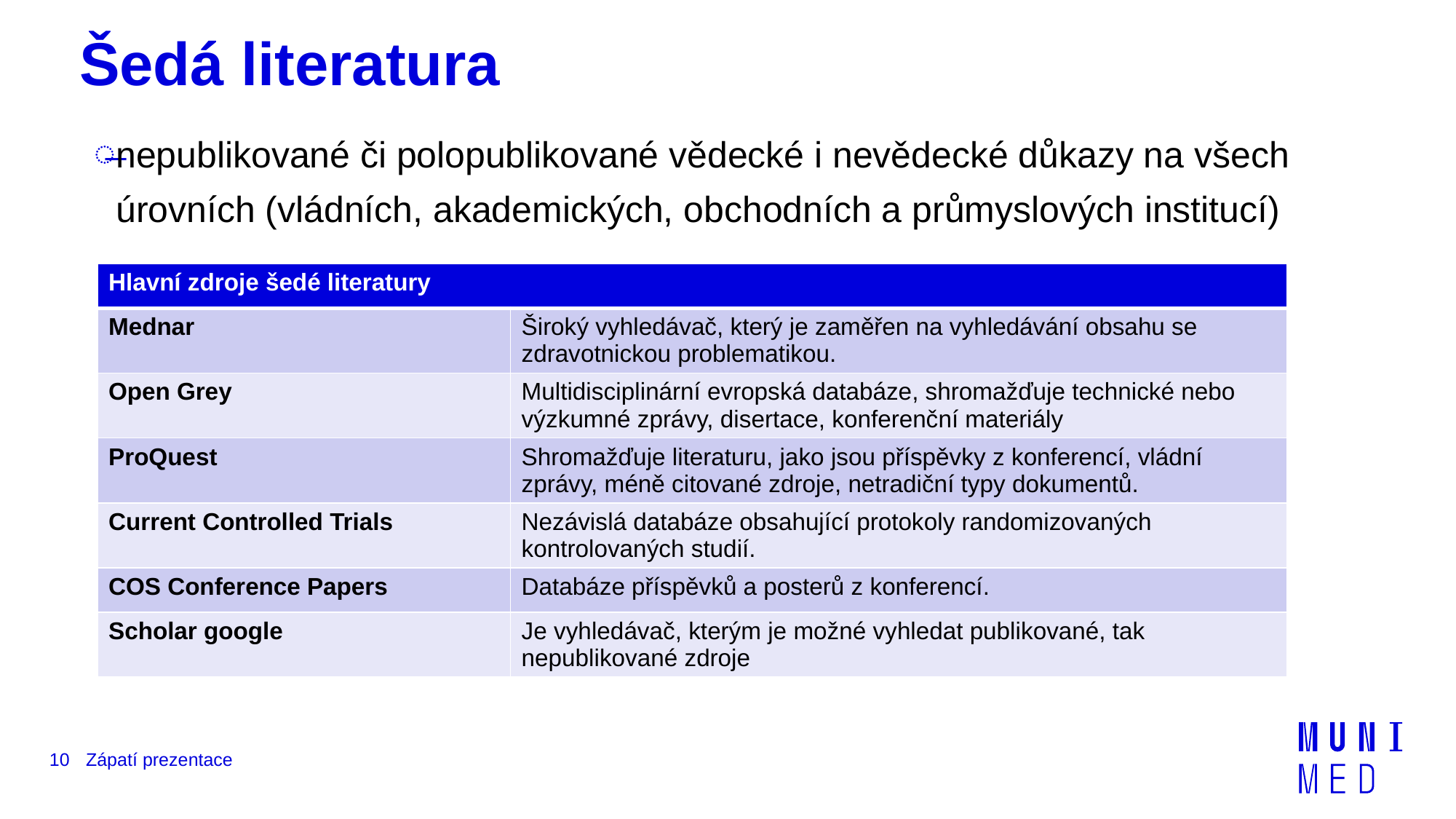

# Šedá literatura
nepublikované či polopublikované vědecké i nevědecké důkazy na všech úrovních (vládních, akademických, obchodních a průmyslových institucí)
| Hlavní zdroje šedé literatury |  |
| --- | --- |
| Mednar | Široký vyhledávač, který je zaměřen na vyhledávání obsahu se zdravotnickou problematikou. |
| Open Grey | Multidisciplinární evropská databáze, shromažďuje technické nebo výzkumné zprávy, disertace, konferenční materiály |
| ProQuest | Shromažďuje literaturu, jako jsou příspěvky z konferencí, vládní zprávy, méně citované zdroje, netradiční typy dokumentů. |
| Current Controlled Trials | Nezávislá databáze obsahující protokoly randomizovaných kontrolovaných studií. |
| COS Conference Papers | Databáze příspěvků a posterů z konferencí. |
| Scholar google | Je vyhledávač, kterým je možné vyhledat publikované, tak nepublikované zdroje |
10
Zápatí prezentace